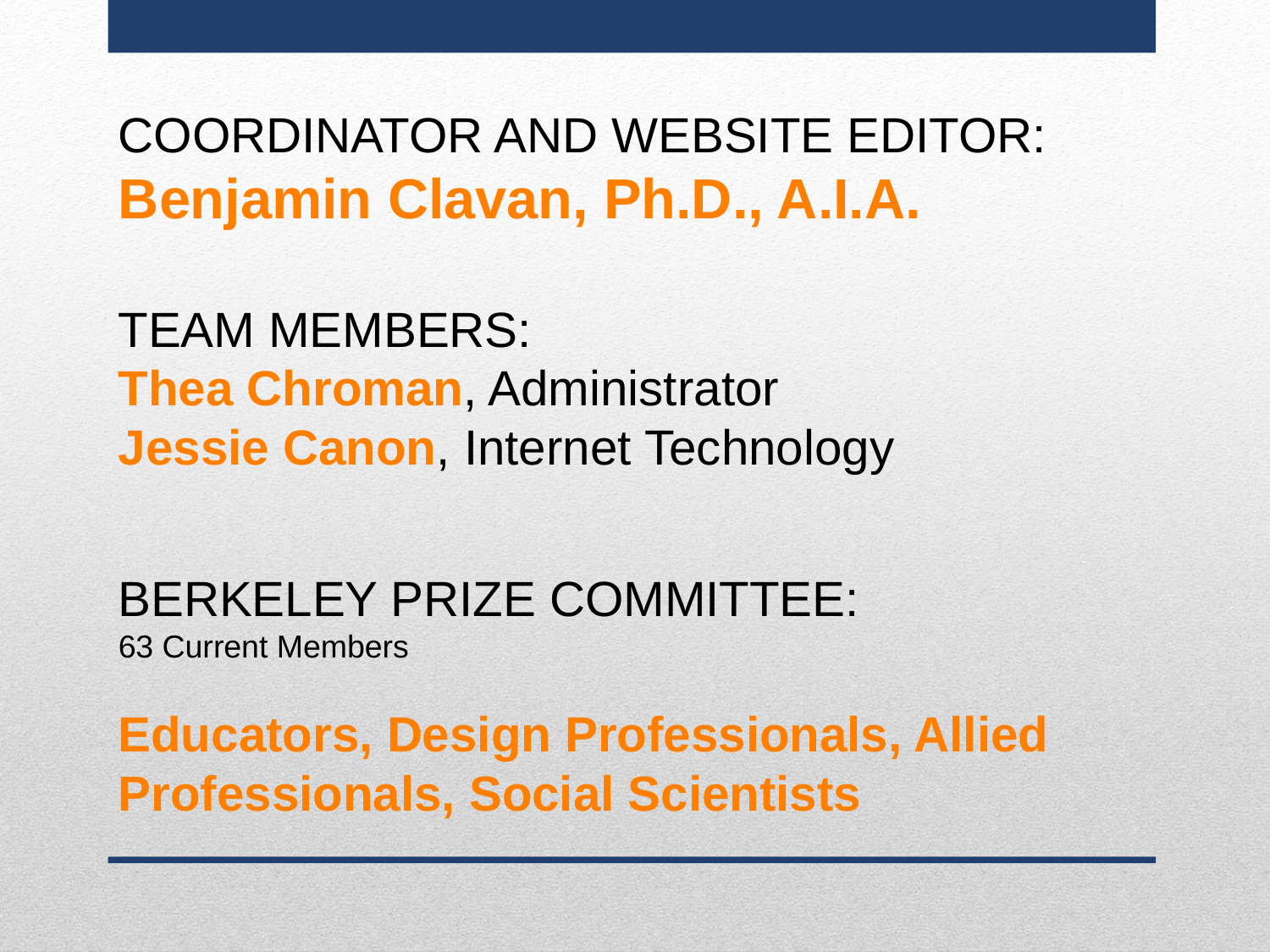

COORDINATOR AND WEBSITE EDITOR:
Benjamin Clavan, Ph.D., A.I.A.

TEAM MEMBERS:
Thea Chroman, Administrator
Jessie Canon, Internet Technology
BERKELEY PRIZE COMMITTEE:
63 Current Members

Educators, Design Professionals, Allied Professionals, Social Scientists